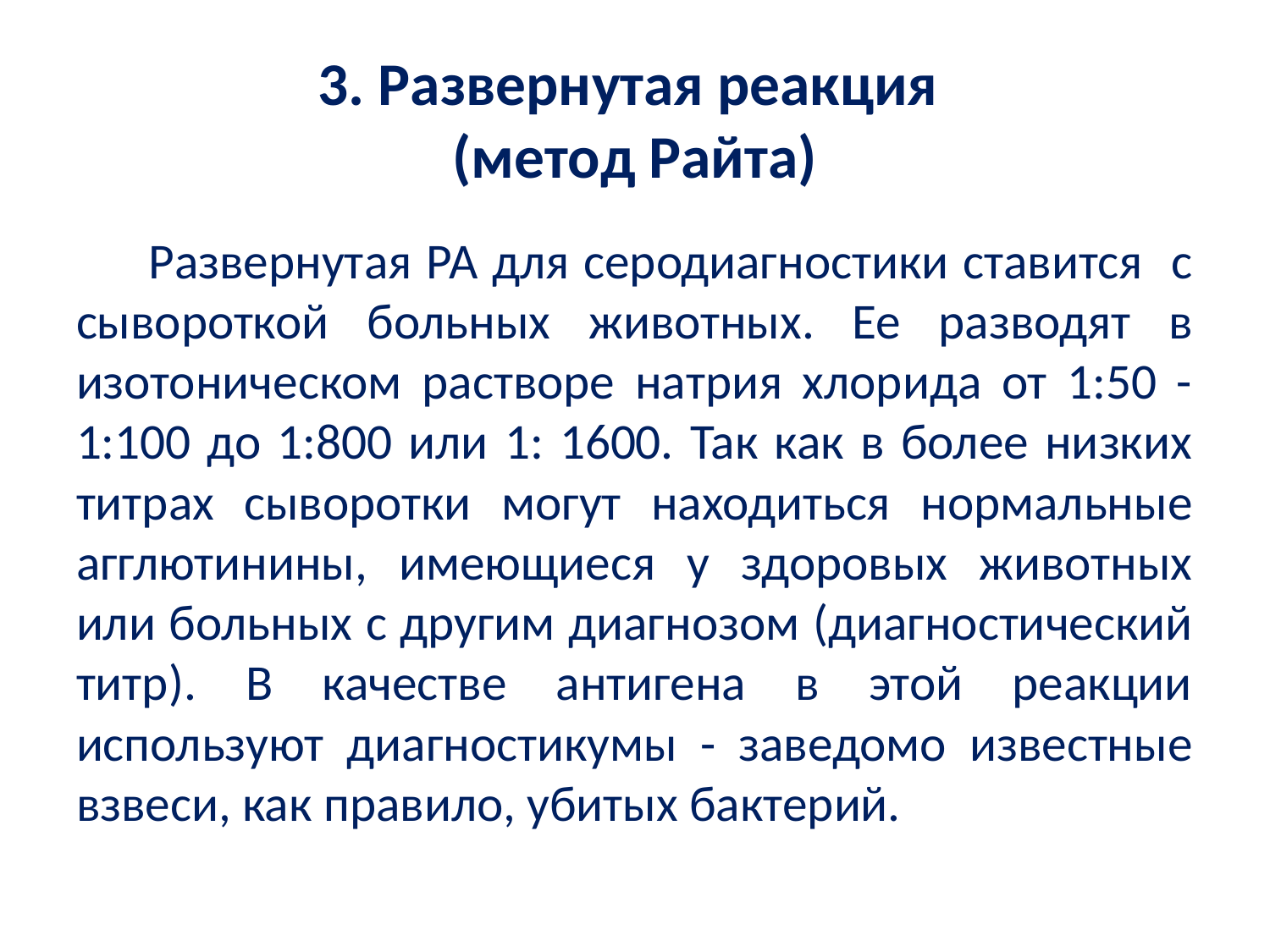

# 3. Развернутая реакция (метод Райта)
Развернутая РА для серодиагностики ставится  с сывороткой больных животных. Ее разводят в изотоническом растворе натрия хлорида от 1:50 - 1:100 до 1:800 или 1: 1600. Так как в более низких титрах сыворотки могут находиться нормальные агглютинины, имеющиеся у здоровых животных или больных с другим диагнозом (диагностический титр). В качестве антигена в этой реакции используют диагностикумы - заведомо известные взвеси, как правило, убитых бактерий.